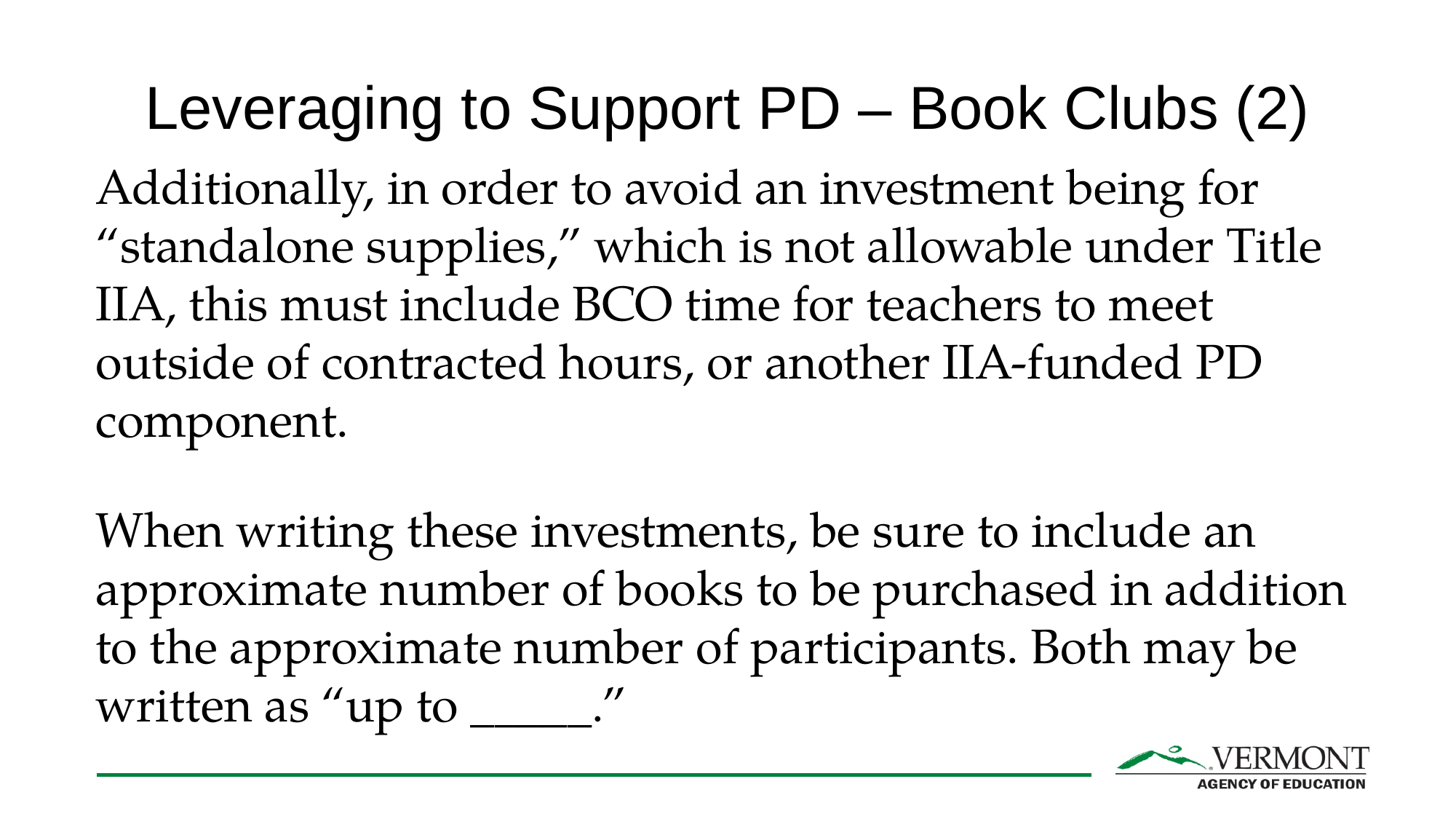

# Leveraging to Support PD – Book Clubs (2)
Additionally, in order to avoid an investment being for “standalone supplies,” which is not allowable under Title IIA, this must include BCO time for teachers to meet outside of contracted hours, or another IIA-funded PD component.

When writing these investments, be sure to include an approximate number of books to be purchased in addition to the approximate number of participants. Both may be written as “up to _____.”